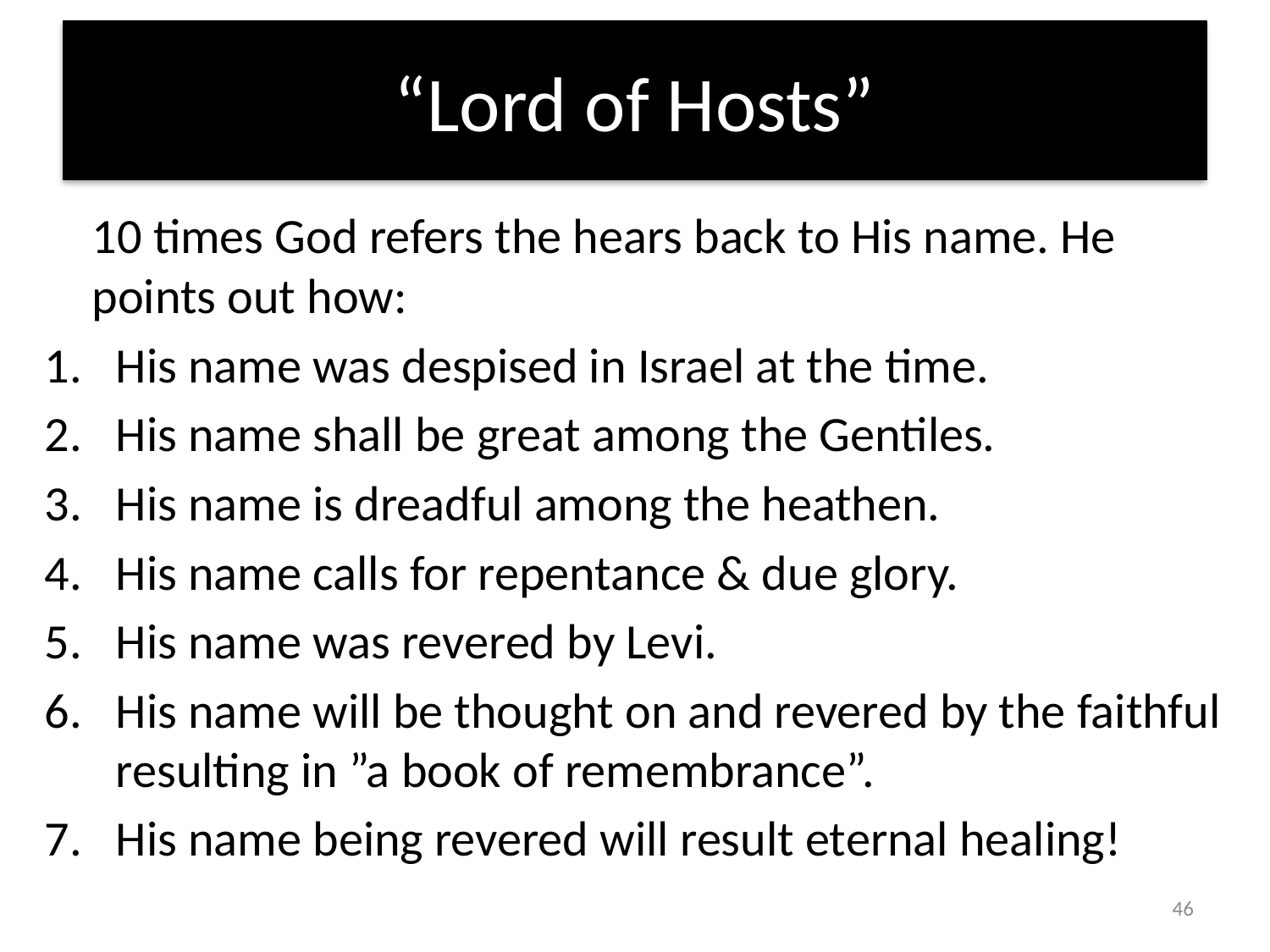

# “Lord of Hosts”
	10 times God refers the hears back to His name. He points out how:
His name was despised in Israel at the time.
His name shall be great among the Gentiles.
His name is dreadful among the heathen.
His name calls for repentance & due glory.
His name was revered by Levi.
His name will be thought on and revered by the faithful resulting in ”a book of remembrance”.
His name being revered will result eternal healing!
46